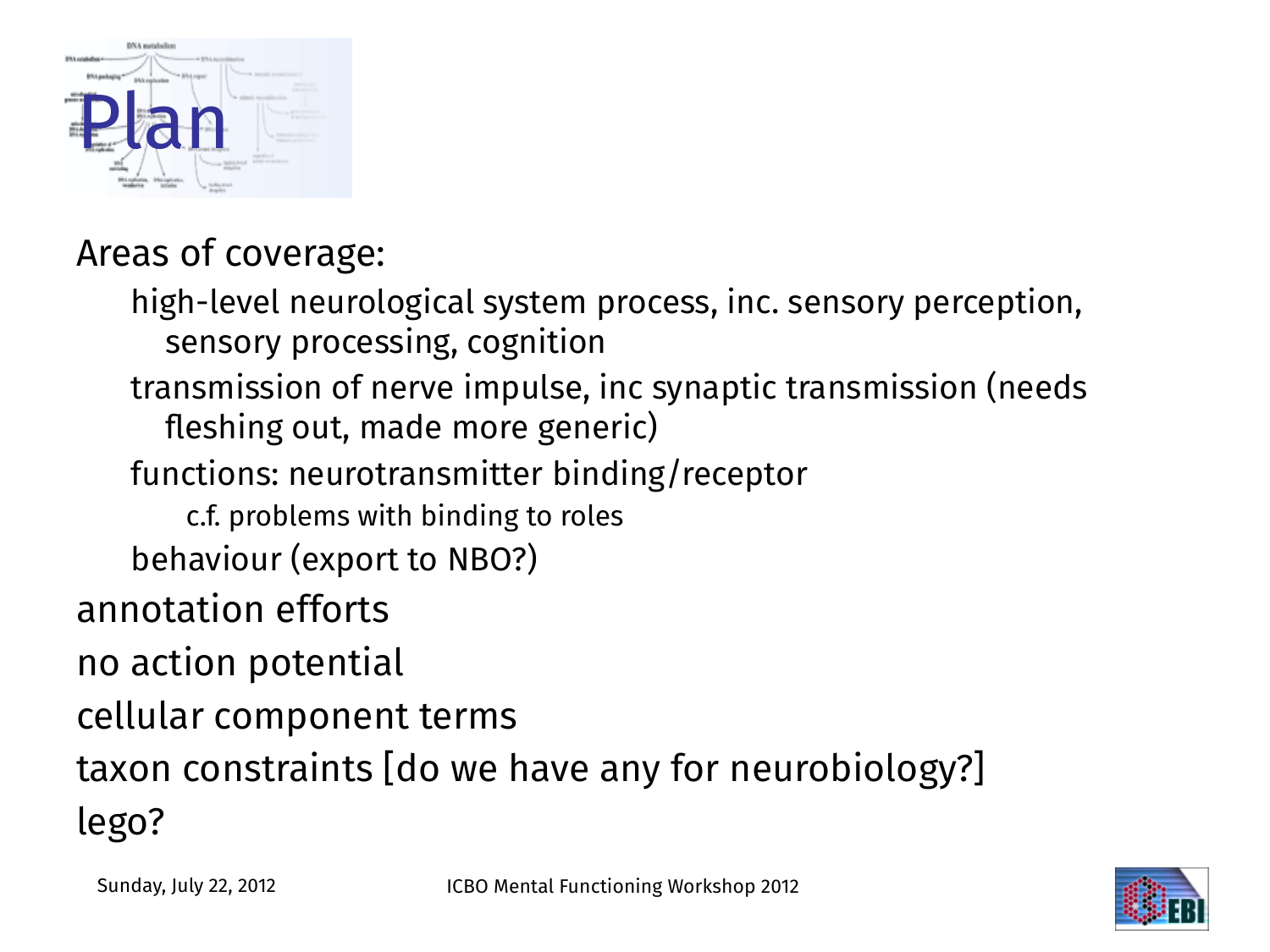

# Plan
Areas of coverage:
high-level neurological system process, inc. sensory perception, sensory processing, cognition
transmission of nerve impulse, inc synaptic transmission (needs fleshing out, made more generic)
functions: neurotransmitter binding/receptor
c.f. problems with binding to roles
behaviour (export to NBO?)
annotation efforts
no action potential
cellular component terms
taxon constraints [do we have any for neurobiology?]
lego?

ICBO Mental Functioning Workshop 2012